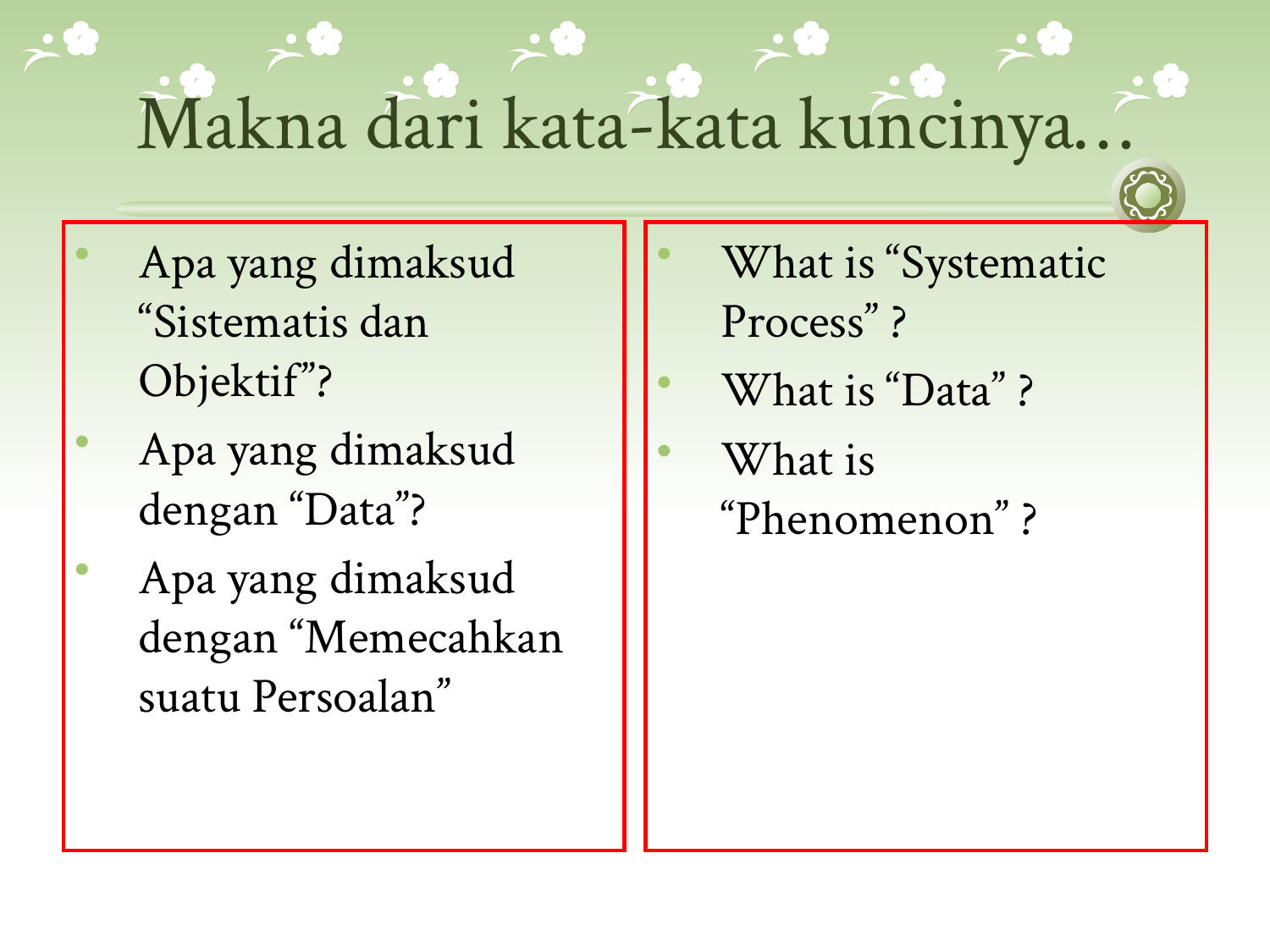

# Makna dari kata-kata kuncinya…
Apa yang dimaksud “Sistematis dan Objektif”?
Apa yang dimaksud dengan “Data”?
Apa yang dimaksud dengan “Memecahkan suatu Persoalan”

What is “Systematic Process” ?
What is “Data” ?
What is “Phenomenon” ?